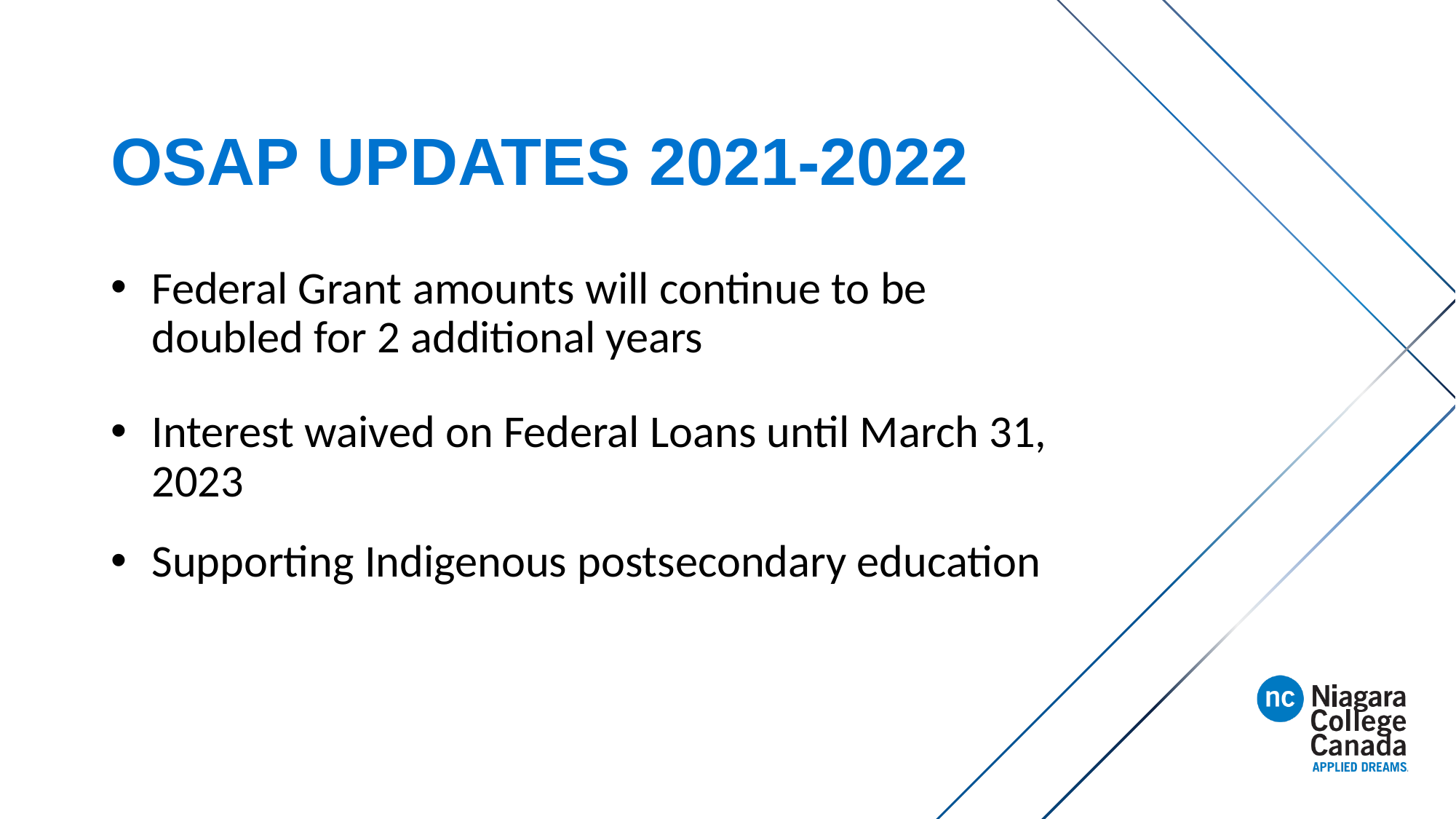

# OSAP UPDATES 2021-2022
Federal Grant amounts will continue to be doubled for 2 additional years

Interest waived on Federal Loans until March 31, 2023

Supporting Indigenous postsecondary education